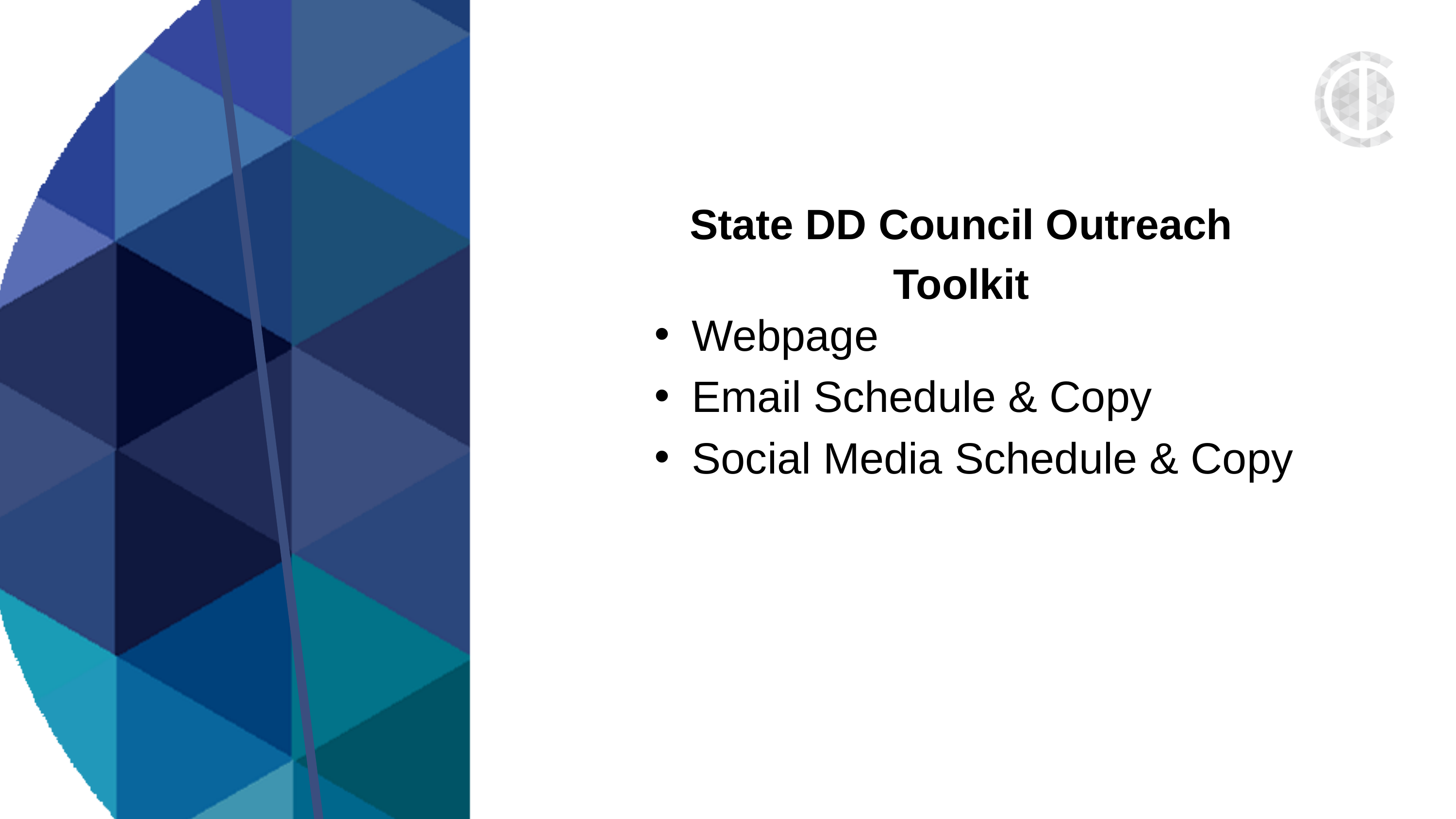

State DD Council Outreach Toolkit
Webpage
Email Schedule & Copy
Social Media Schedule & Copy